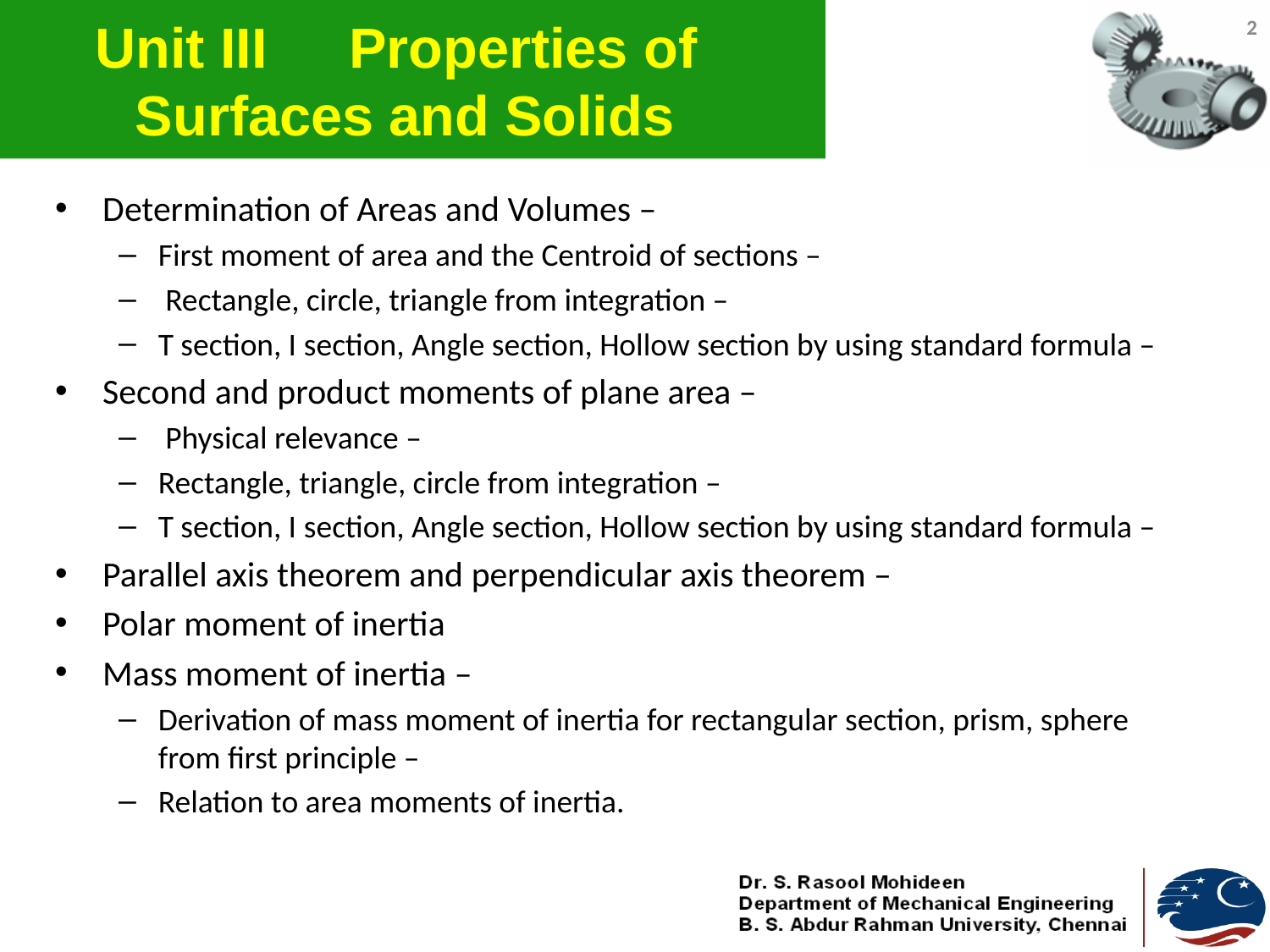

# Unit III 	Properties of 	Surfaces and Solids
2
Determination of Areas and Volumes –
First moment of area and the Centroid of sections –
 Rectangle, circle, triangle from integration –
T section, I section, Angle section, Hollow section by using standard formula –
Second and product moments of plane area –
 Physical relevance –
Rectangle, triangle, circle from integration –
T section, I section, Angle section, Hollow section by using standard formula –
Parallel axis theorem and perpendicular axis theorem –
Polar moment of inertia
Mass moment of inertia –
Derivation of mass moment of inertia for rectangular section, prism, sphere from first principle –
Relation to area moments of inertia.